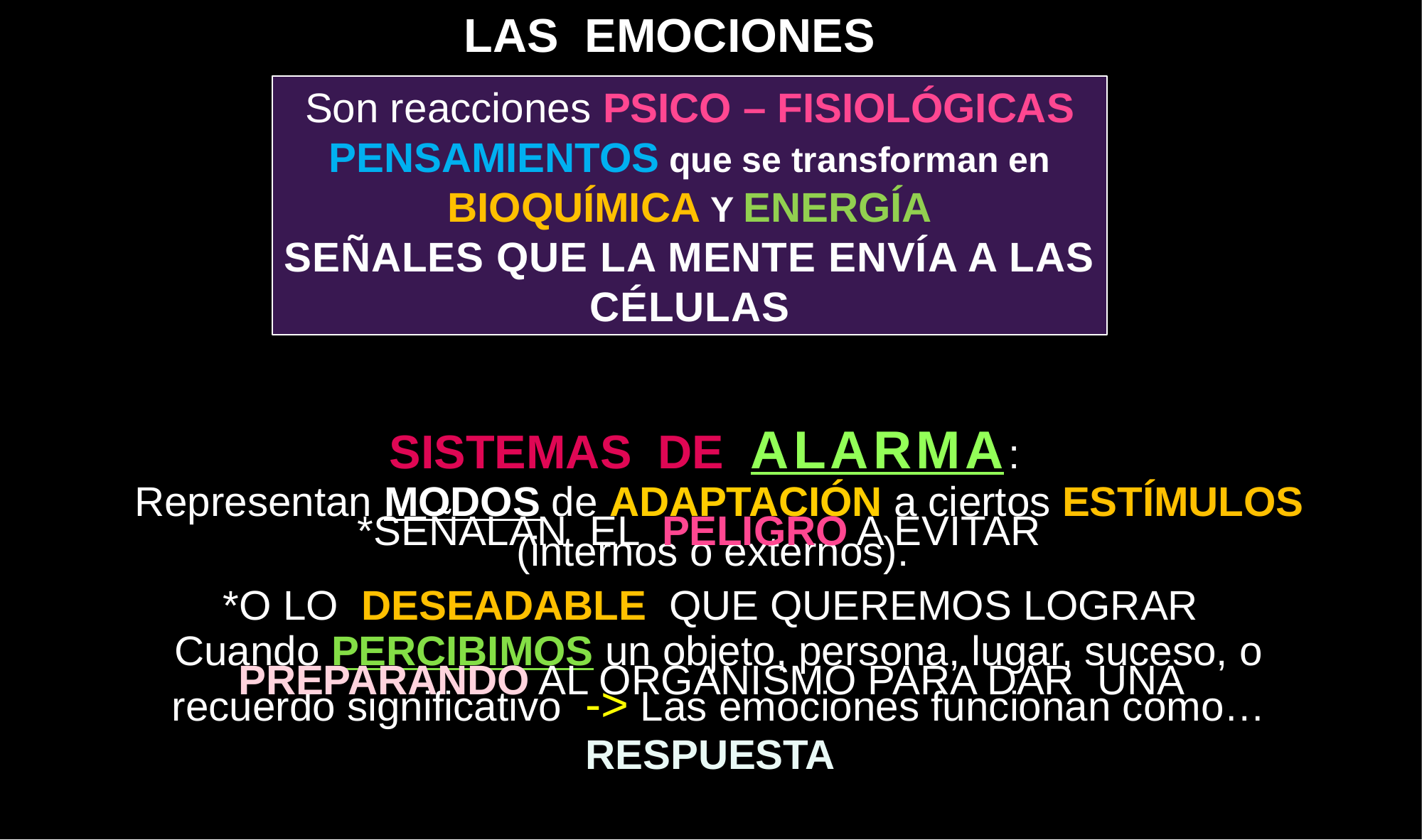

LAS  EMOCIONES
Son reacciones PSICO – FISIOLÓGICAS
PENSAMIENTOS que se transforman en BIOQUÍMICA Y ENERGÍA
SEÑALES QUE LA MENTE ENVÍA A LAS CÉLULAS
SISTEMAS  DE  ALARMA:
*SEÑALAN  EL  PELIGRO A EVITAR
*O LO  DESEADABLE  QUE QUEREMOS LOGRAR
PREPARANDO AL ORGANISMO PARA DAR  UNA RESPUESTA

Representan MODOS de ADAPTACIÓN a ciertos ESTÍMULOS (internos o externos).

Cuando PERCIBIMOS un objeto, persona, lugar, suceso, o recuerdo significativo  -> Las emociones funcionan como…